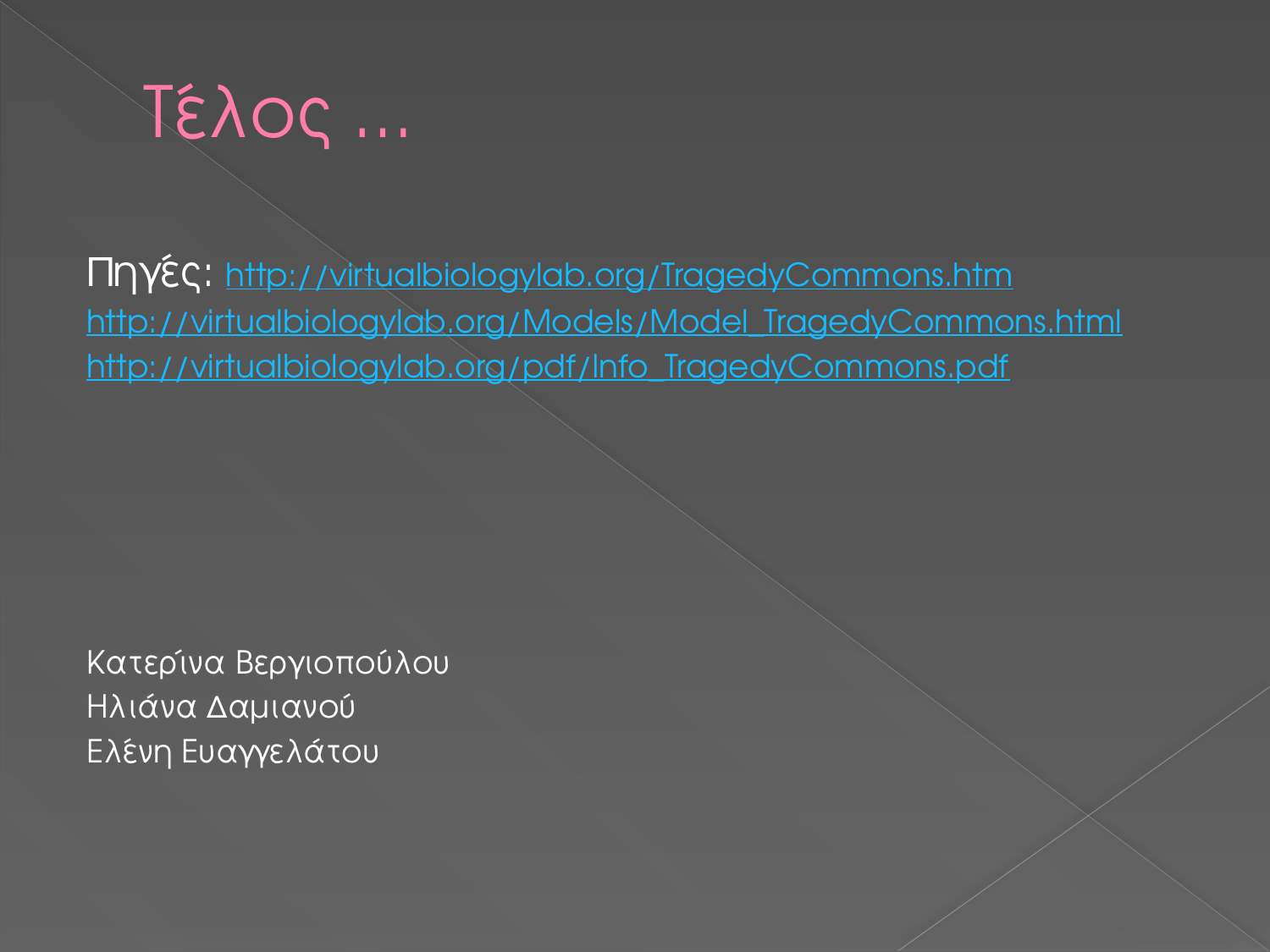

# Τέλος …

Πηγές: http://virtualbiologylab.org/TragedyCommons.htm
http://virtualbiologylab.org/Models/Model_TragedyCommons.html
http://virtualbiologylab.org/pdf/Info_TragedyCommons.pdf

Κατερίνα Βεργιοπούλου
Ηλιάνα Δαμιανού
Ελένη Ευαγγελάτου